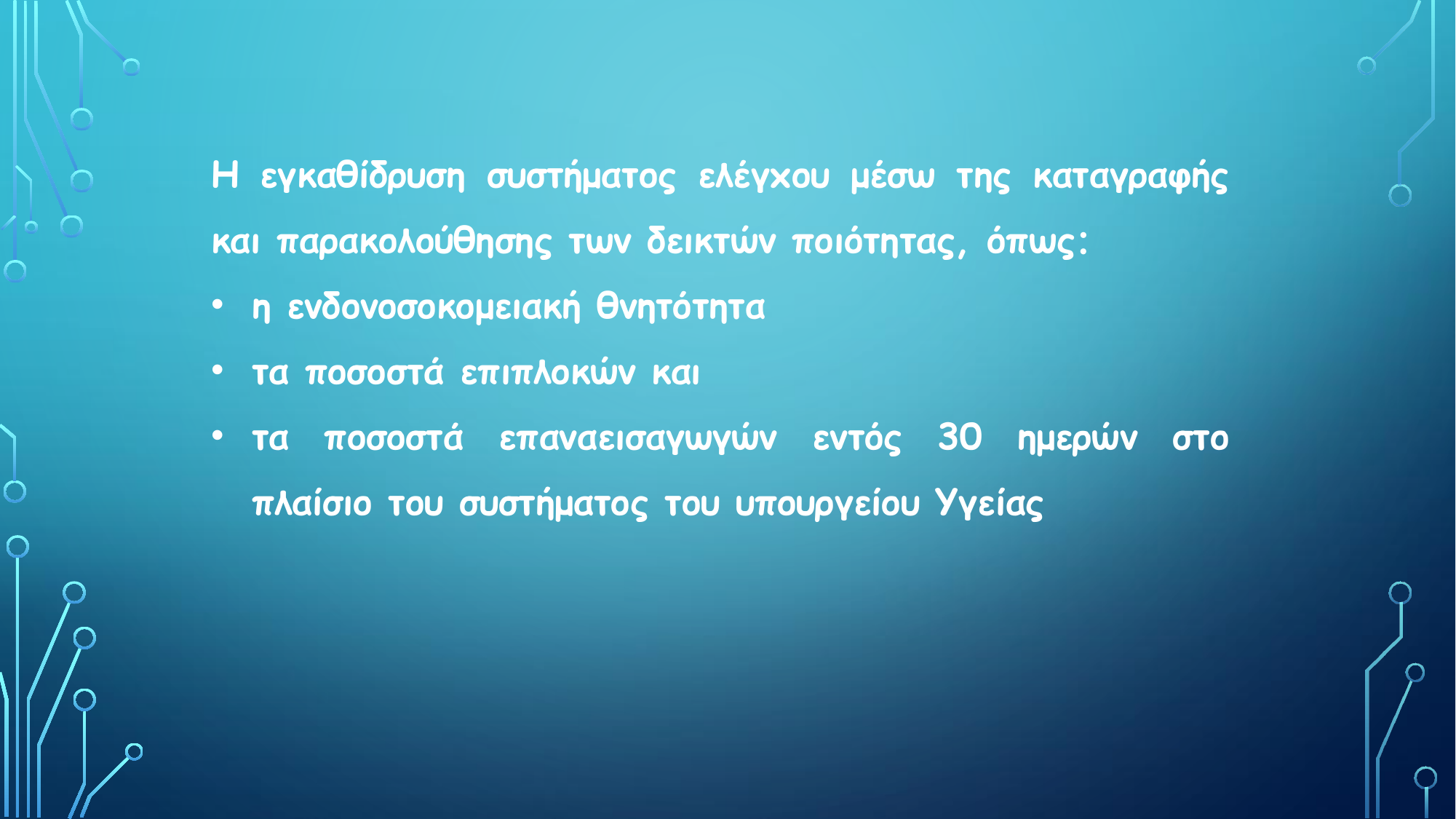

Η εγκαθίδρυση συστήματος ελέγχου μέσω της καταγραφής και παρακολούθησης των δεικτών ποιότητας, όπως:
η ενδονοσοκομειακή θνητότητα
τα ποσοστά επιπλοκών και
τα ποσοστά επαναεισαγωγών εντός 30 ημερών στο πλαίσιο του συστήματος του υπουργείου Υγείας